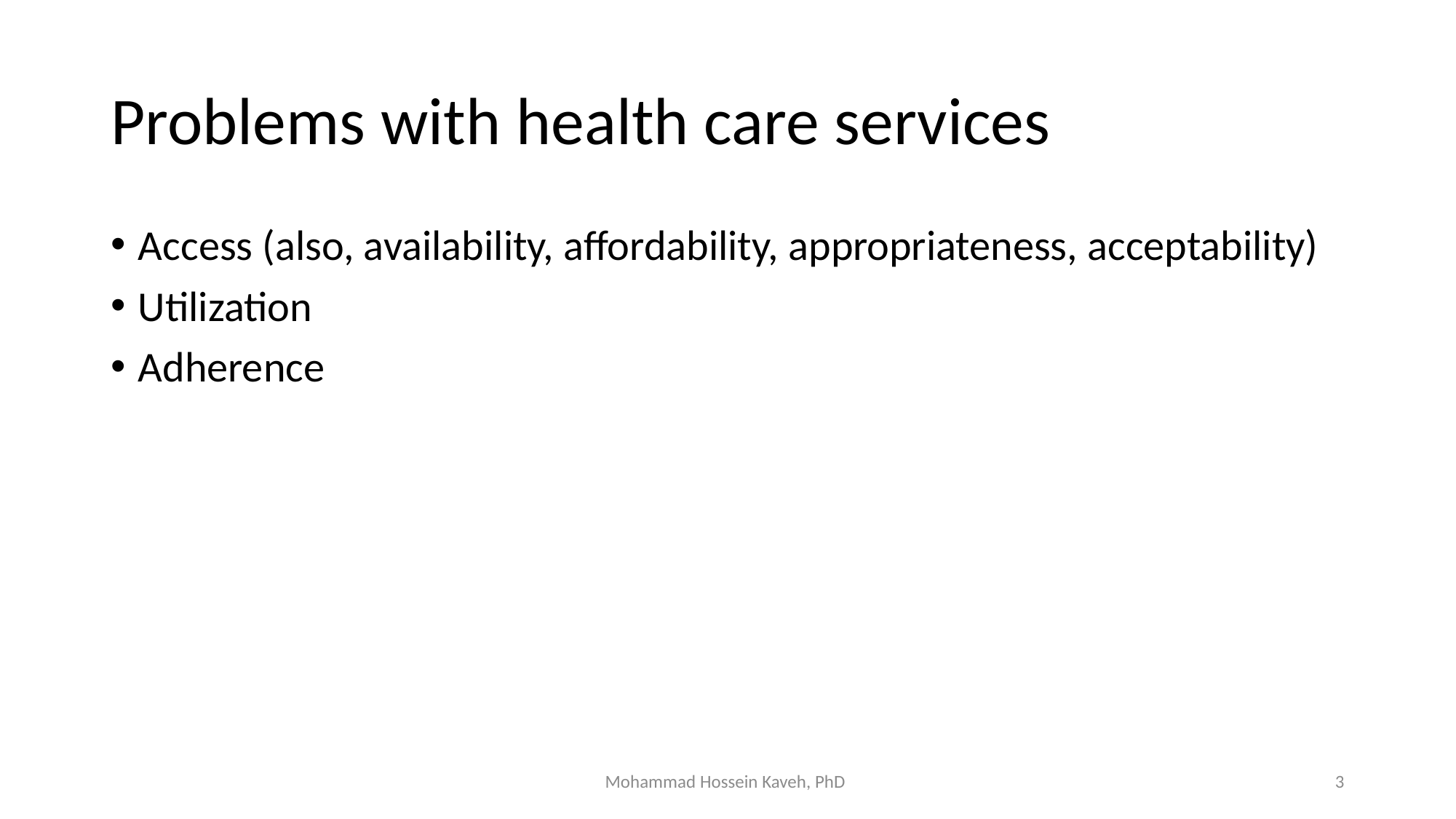

# Problems with health care services
Access (also, availability, affordability, appropriateness, acceptability)
Utilization
Adherence
Mohammad Hossein Kaveh, PhD
3